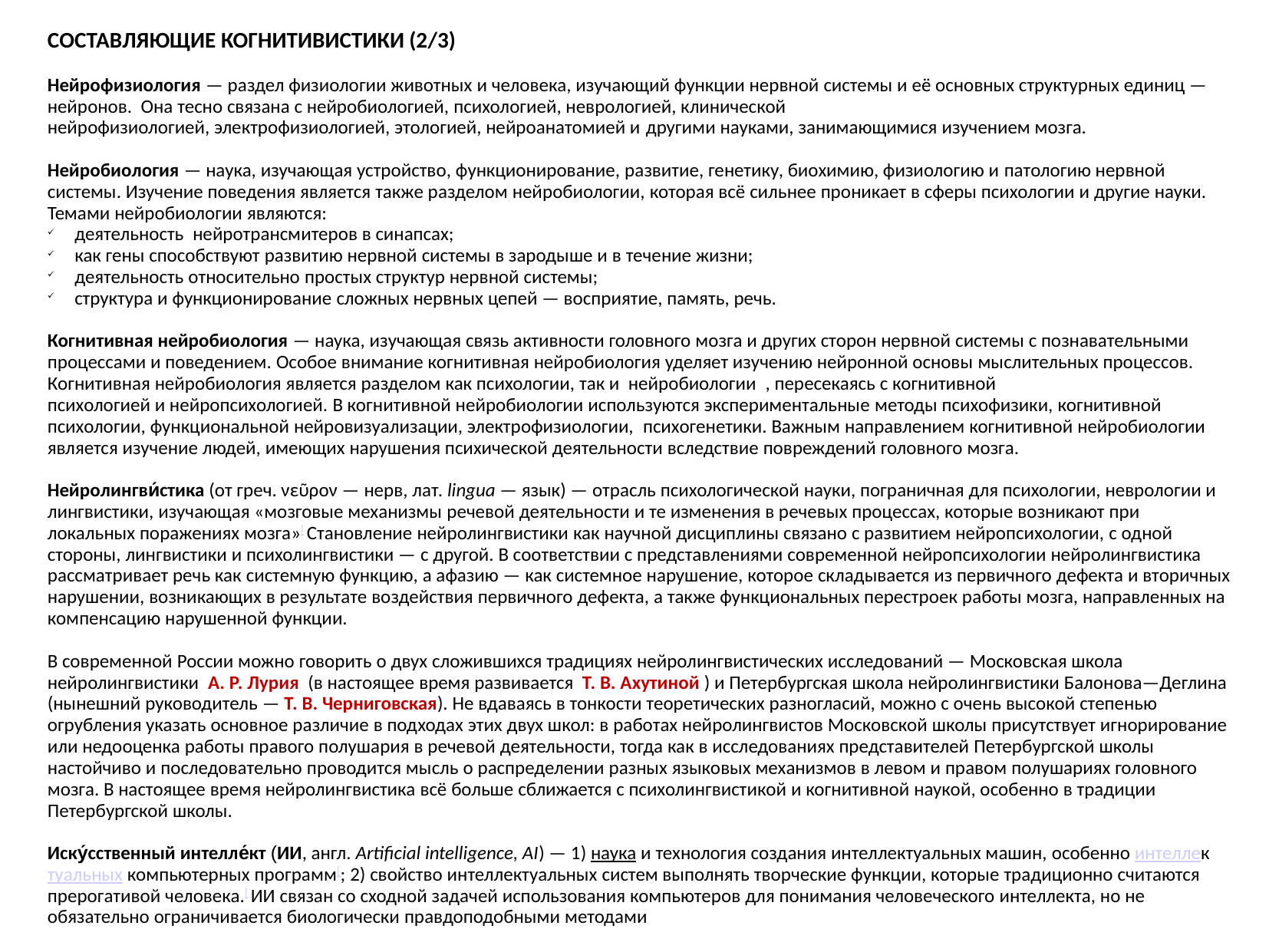

СОСТАВЛЯЮЩИЕ КОГНИТИВИСТИКИ (2/3)

Нейрофизиология — раздел физиологии животных и человека, изучающий функции нервной системы и её основных структурных единиц —нейронов.  Она тесно связана с нейробиологией, психологией, неврологией, клинической нейрофизиологией, электрофизиологией, этологией, нейроанатомией и другими науками, занимающимися изучением мозга.

Нейробиология — наука, изучающая устройство, функционирование, развитие, генетику, биохимию, физиологию и патологию нервной системы. Изучение поведения является также разделом нейробиологии, которая всё сильнее проникает в сферы психологии и другие науки.
Темами нейробиологии являются:
деятельность  нейротрансмитеров в синапсах;
как гены способствуют развитию нервной системы в зародыше и в течение жизни;
деятельность относительно простых структур нервной системы;
структура и функционирование сложных нервных цепей — восприятие, память, речь.

Когнитивная нейробиология — наука, изучающая связь активности головного мозга и других сторон нервной системы с познавательными процессами и поведением. Особое внимание когнитивная нейробиология уделяет изучению нейронной основы мыслительных процессов. Когнитивная нейробиология является разделом как психологии, так и  нейробиологии  , пересекаясь с когнитивной психологией и нейропсихологией. В когнитивной нейробиологии используются экспериментальные методы психофизики, когнитивной психологии, функциональной нейровизуализации, электрофизиологии,  психогенетики. Важным направлением когнитивной нейробиологии является изучение людей, имеющих нарушения психической деятельности вследствие повреждений головного мозга.

Нейролингви́стика (от греч. νεῦρον — нерв, лат. lingua — язык) — отрасль психологической науки, пограничная для психологии, неврологии и лингвистики, изучающая «мозговые механизмы речевой деятельности и те изменения в речевых процессах, которые возникают при локальных поражениях мозга»[ Становление нейролингвистики как научной дисциплины связано с развитием нейропсихологии, с одной стороны, лингвистики и психолингвистики — с другой. В соответствии с представлениями современной нейропсихологии нейролингвистика рассматривает речь как системную функцию, а афазию — как системное нарушение, которое складывается из первичного дефекта и вторичных нарушении, возникающих в результате воздействия первичного дефекта, а также функциональных перестроек работы мозга, направленных на компенсацию нарушенной функции.

В современной России можно говорить о двух сложившихся традициях нейролингвистических исследований — Московская школа нейролингвистики  А. Р. Лурия  (в настоящее время развивается  Т. В. Ахутиной ) и Петербургская школа нейролингвистики Балонова—Деглина (нынешний руководитель — Т. В. Черниговская). Не вдаваясь в тонкости теоретических разногласий, можно с очень высокой степенью огрубления указать основное различие в подходах этих двух школ: в работах нейролингвистов Московской школы присутствует игнорирование или недооценка работы правого полушария в речевой деятельности, тогда как в исследованиях представителей Петербургской школы настойчиво и последовательно проводится мысль о распределении разных языковых механизмов в левом и правом полушариях головного мозга. В настоящее время нейролингвистика всё больше сближается с психолингвистикой и когнитивной наукой, особенно в традиции Петербургской школы.

Иску́сственный интелле́кт (ИИ, англ. Artificial intelligence, AI) — 1) наука и технология создания интеллектуальных машин, особенно интеллектуальных компьютерных программ[; 2) свойство интеллектуальных систем выполнять творческие функции, которые традиционно считаются прерогативой человека.[ ИИ связан со сходной задачей использования компьютеров для понимания человеческого интеллекта, но не обязательно ограничивается биологически правдоподобными методами

В начале XXI столетия в когнитивной науке стало бурно развиваться новое направление — воплощённая когнитивная наука (embodied cognitive science). Её представители считают ошибочным подход традиционной когнитивной науки и философии сознания, который почти полностью игнорирует роль тела в деятельности сознания. В последнее десятилетие наблюдается взрывной рост эмпирических исследований в области  воплощённого познания. Сторонники воплощённой когнитивной науки отвергают укоренившуюся в современной философии сознания идею о том, что сознание порождается мозгом или тождественно мозгу.

Помимо непосредственно психологии, у истоков оказалось сразу несколько научных дисциплин: искусственный интеллект (McCarthy), лингвистика (Chomsky), а также философия (Fodor).